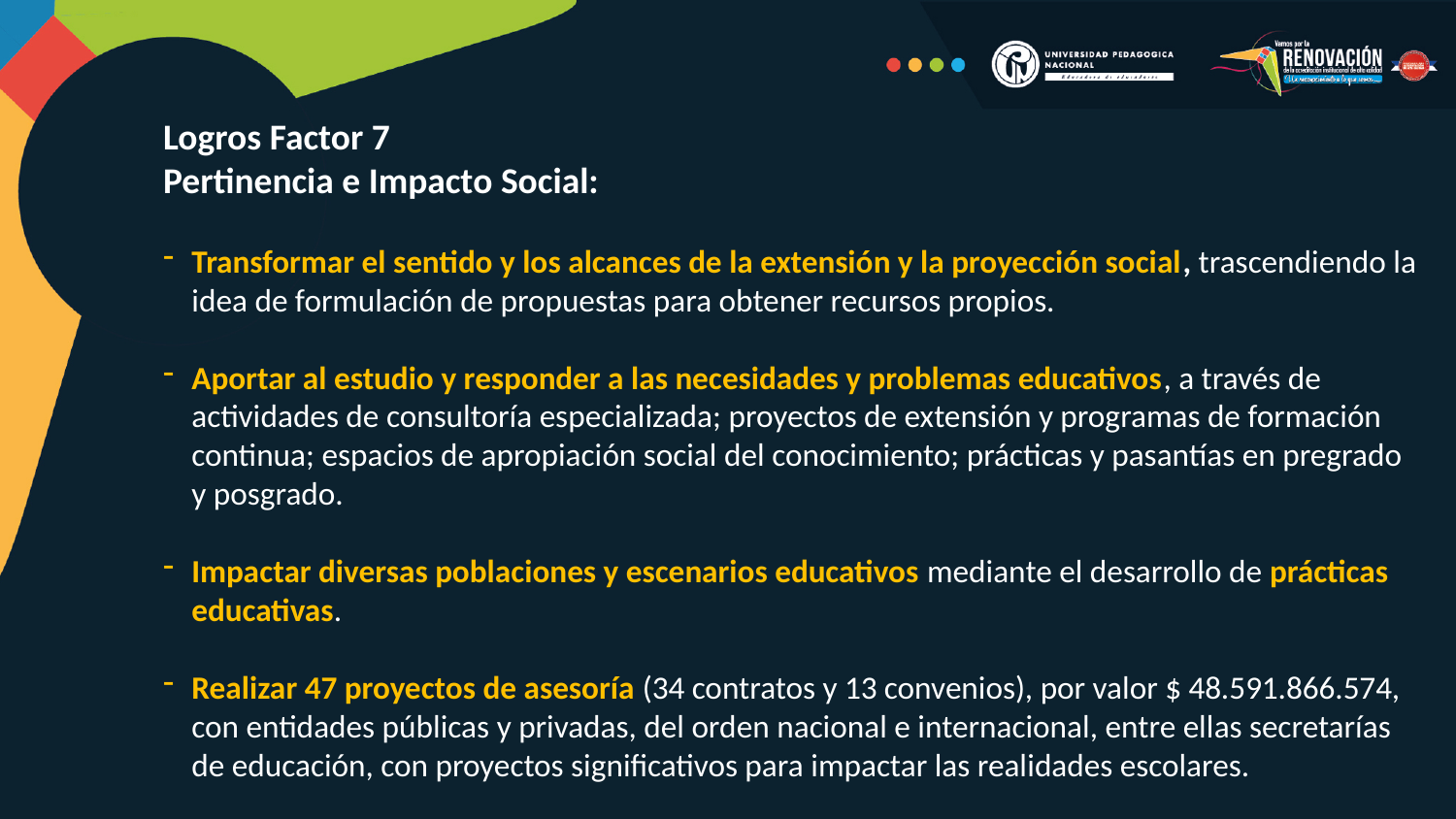

Logros Factor 7
Pertinencia e Impacto Social:
Transformar el sentido y los alcances de la extensión y la proyección social, trascendiendo la idea de formulación de propuestas para obtener recursos propios.
Aportar al estudio y responder a las necesidades y problemas educativos, a través de actividades de consultoría especializada; proyectos de extensión y programas de formación continua; espacios de apropiación social del conocimiento; prácticas y pasantías en pregrado y posgrado.
Impactar diversas poblaciones y escenarios educativos mediante el desarrollo de prácticas educativas.
Realizar 47 proyectos de asesoría (34 contratos y 13 convenios), por valor $ 48.591.866.574, con entidades públicas y privadas, del orden nacional e internacional, entre ellas secretarías de educación, con proyectos significativos para impactar las realidades escolares.